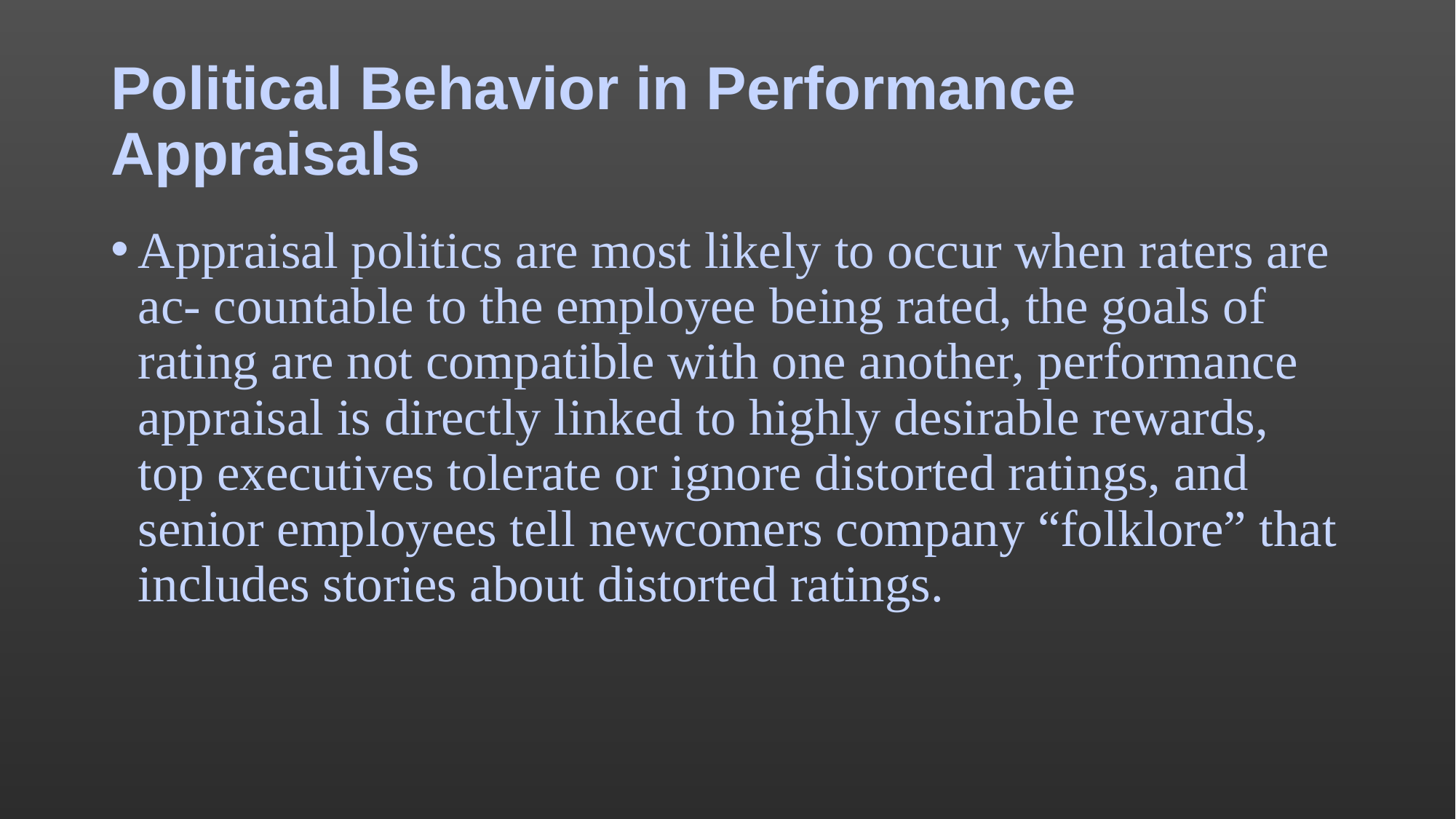

# Political Behavior in Performance Appraisals
Appraisal politics are most likely to occur when raters are ac- countable to the employee being rated, the goals of rating are not compatible with one another, performance appraisal is directly linked to highly desirable rewards, top executives tolerate or ignore distorted ratings, and senior employees tell newcomers company “folklore” that includes stories about distorted ratings.